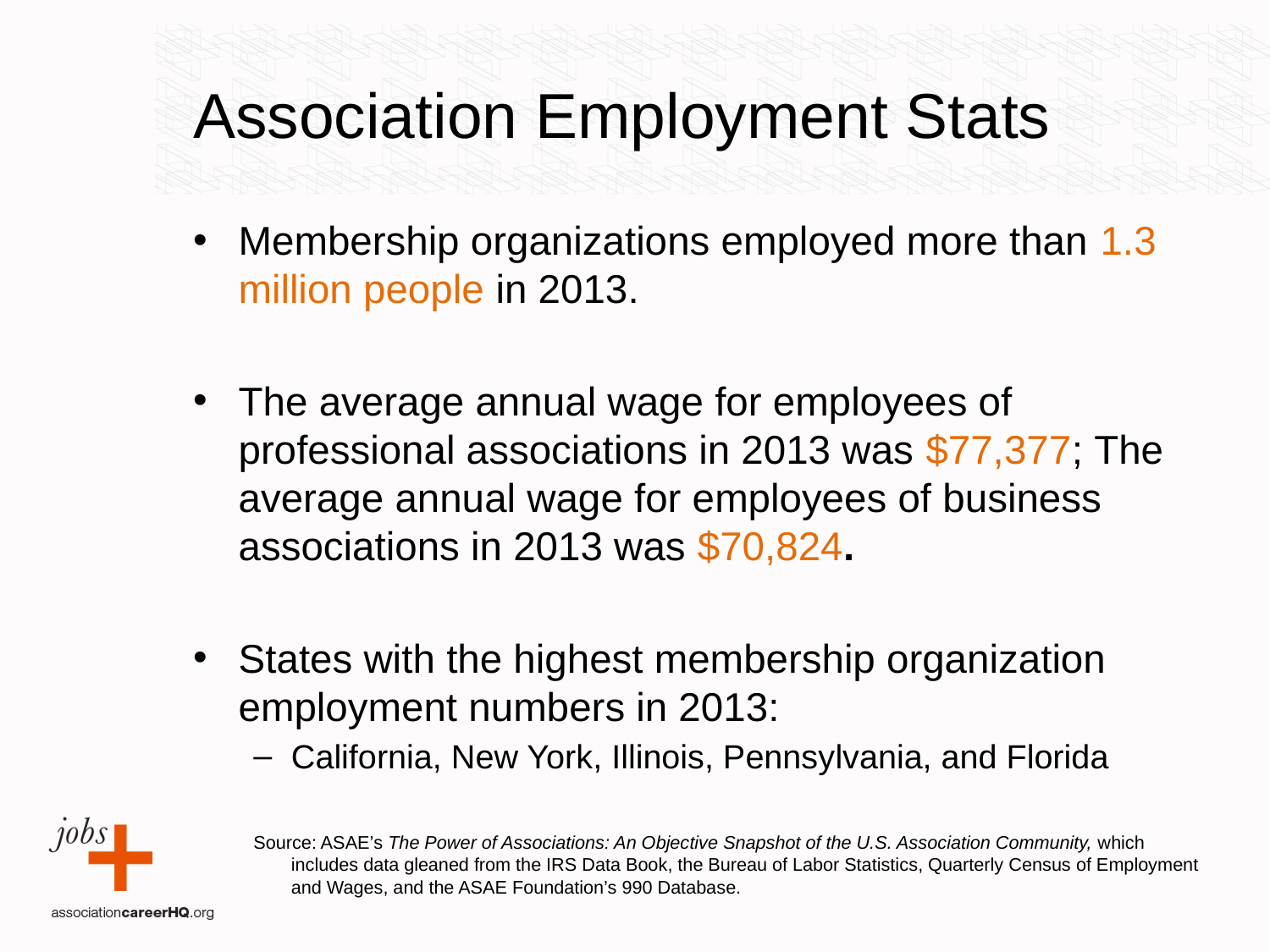

Association Employment Stats
Membership organizations employed more than 1.3 million people in 2013.

The average annual wage for employees of professional associations in 2013 was $77,377; The average annual wage for employees of business associations in 2013 was $70,824.

States with the highest membership organization employment numbers in 2013:
California, New York, Illinois, Pennsylvania, and Florida

Source: ASAE’s The Power of Associations: An Objective Snapshot of the U.S. Association Community, which includes data gleaned from the IRS Data Book, the Bureau of Labor Statistics, Quarterly Census of Employment and Wages, and the ASAE Foundation’s 990 Database.